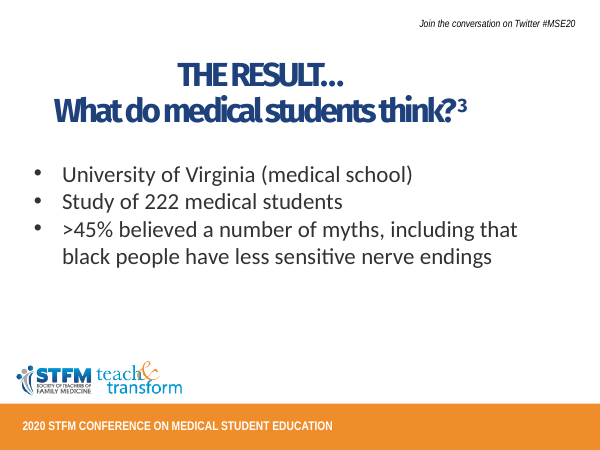

THE RESULT…
What do medical students think?3

University of Virginia (medical school)
Study of 222 medical students
>45% believed a number of myths, including that black people have less sensitive nerve endings